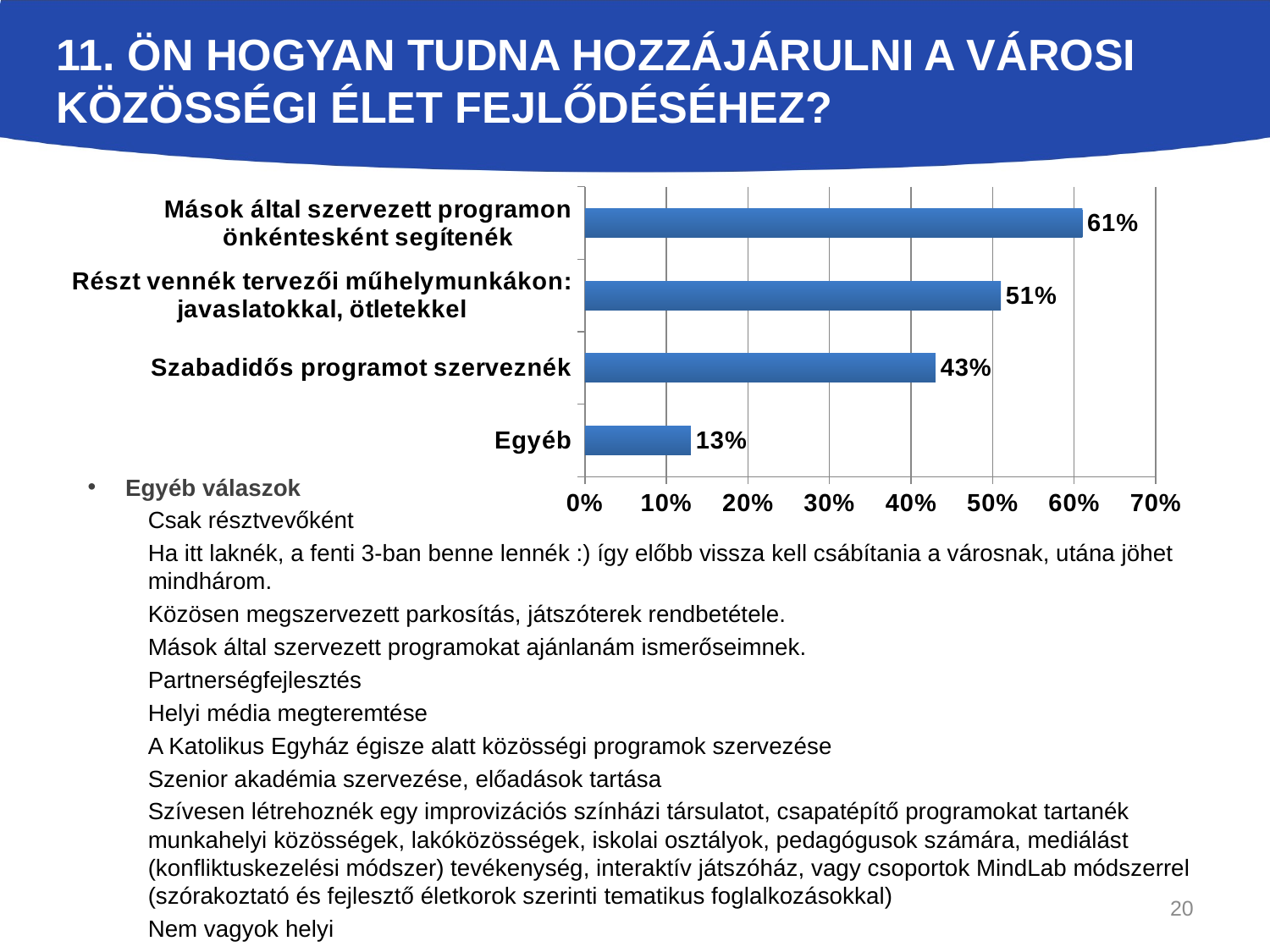

# 11. Ön hogyan tudna hozzájárulni a városi közösségi élet fejlődéséhez?

### Chart

| Category |  |
|---|---|
| Egyéb | 0.13 |
| Szabadidős programot szerveznék | 0.43 |
| Részt vennék tervezői műhelymunkákon: javaslatokkal, ötletekkel | 0.51 |
| Mások által szervezett programon önkéntesként segítenék | 0.61 |
Egyéb válaszok
Csak résztvevőként
Ha itt laknék, a fenti 3-ban benne lennék :) így előbb vissza kell csábítania a városnak, utána jöhet mindhárom.
Közösen megszervezett parkosítás, játszóterek rendbetétele.
Mások által szervezett programokat ajánlanám ismerőseimnek.
Partnerségfejlesztés
Helyi média megteremtése
A Katolikus Egyház égisze alatt közösségi programok szervezése
Szenior akadémia szervezése, előadások tartása
Szívesen létrehoznék egy improvizációs színházi társulatot, csapatépítő programokat tartanék munkahelyi közösségek, lakóközösségek, iskolai osztályok, pedagógusok számára, mediálást (konfliktuskezelési módszer) tevékenység, interaktív játszóház, vagy csoportok MindLab módszerrel (szórakoztató és fejlesztő életkorok szerinti tematikus foglalkozásokkal)
Nem vagyok helyi

20